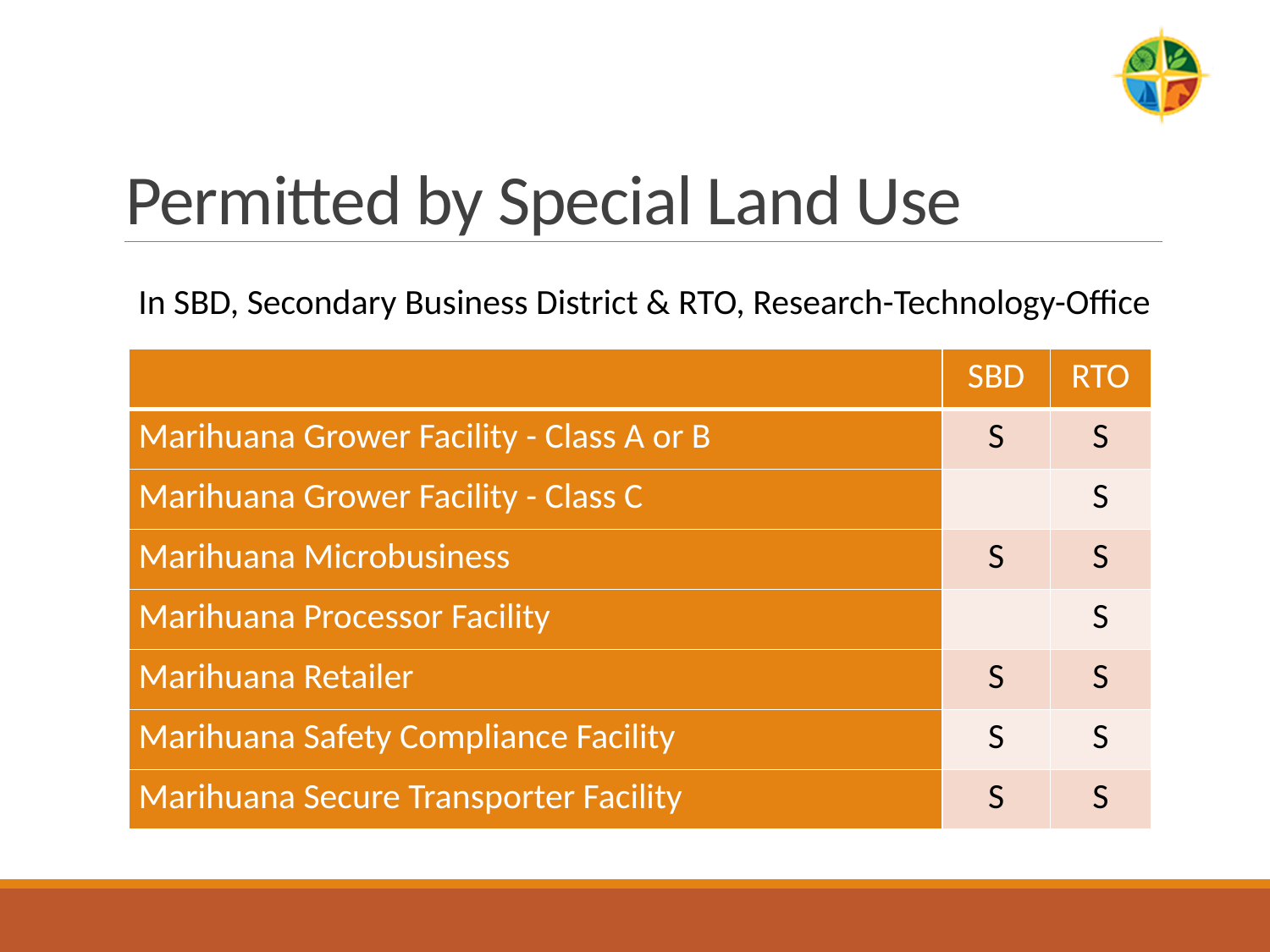

Permitted by Special Land Use
In SBD, Secondary Business District & RTO, Research-Technology-Office

|  | SBD | RTO |
| --- | --- | --- |
| Marihuana Grower Facility - Class A or B | S | S |
| Marihuana Grower Facility - Class C |  | S |
| Marihuana Microbusiness | S | S |
| Marihuana Processor Facility |  | S |
| Marihuana Retailer | S | S |
| Marihuana Safety Compliance Facility | S | S |
| Marihuana Secure Transporter Facility | S | S |